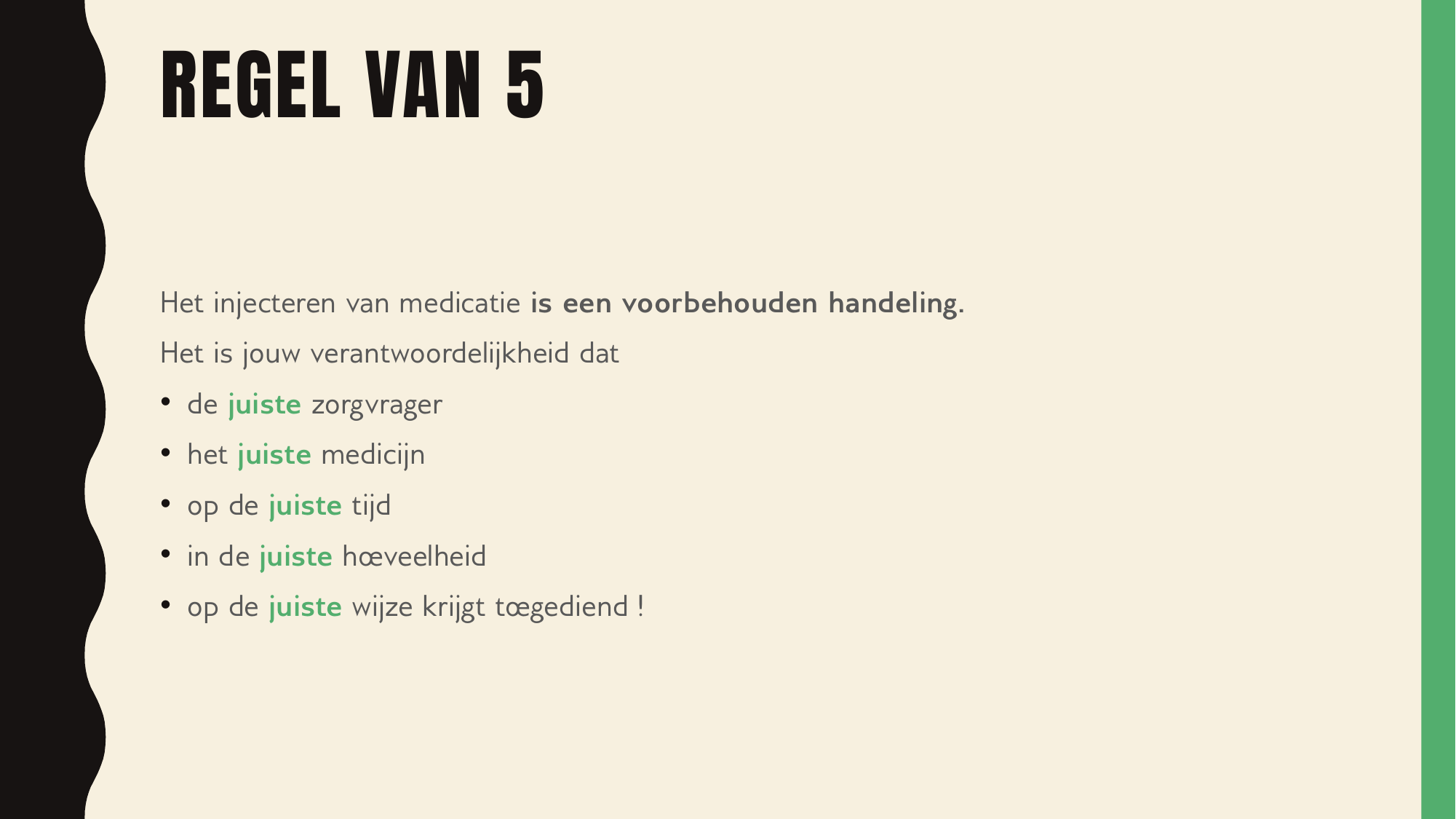

# Regel van 5
Het injecteren van medicatie is een voorbehouden handeling.
Het is jouw verantwoordelijkheid dat
de juiste zorgvrager
het juiste medicijn
op de juiste tijd
in de juiste hoeveelheid
op de juiste wijze krijgt toegediend !